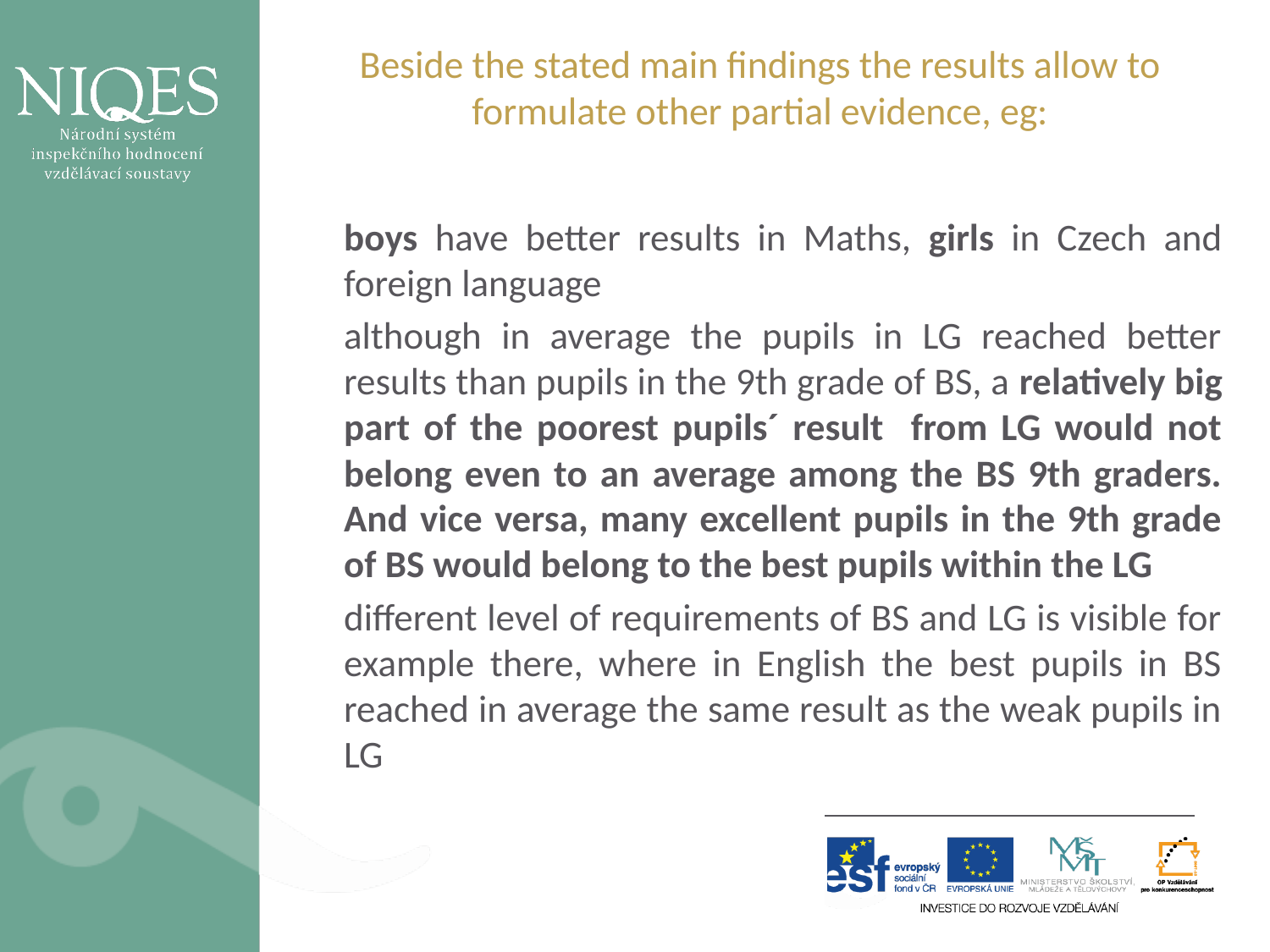

Beside the stated main findings the results allow to formulate other partial evidence, eg:
boys have better results in Maths, girls in Czech and foreign language
although in average the pupils in LG reached better results than pupils in the 9th grade of BS, a relatively big part of the poorest pupils´ result  from LG would not belong even to an average among the BS 9th graders. And vice versa, many excellent pupils in the 9th grade of BS would belong to the best pupils within the LG
different level of requirements of BS and LG is visible for example there, where in English the best pupils in BS reached in average the same result as the weak pupils in LG